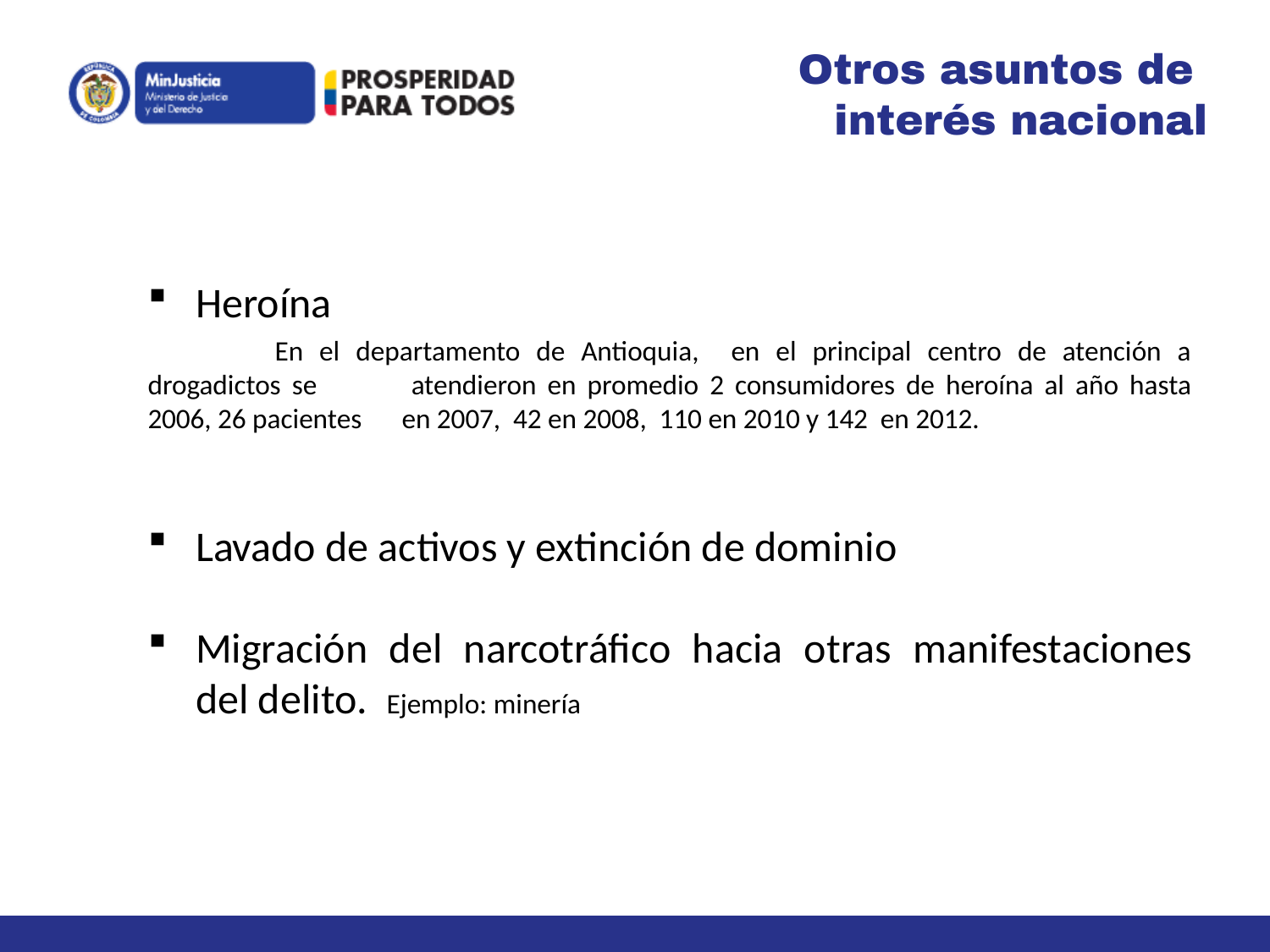

Otros asuntos de
interés nacional
Heroína
	En el departamento de Antioquia,  en el principal centro de atención a drogadictos se 	atendieron en promedio 2 consumidores de heroína al año hasta 2006, 26 pacientes 	en 2007,  42 en 2008,  110 en 2010 y 142  en 2012.

Lavado de activos y extinción de dominio

Migración del narcotráfico hacia otras manifestaciones del delito.  Ejemplo: minería